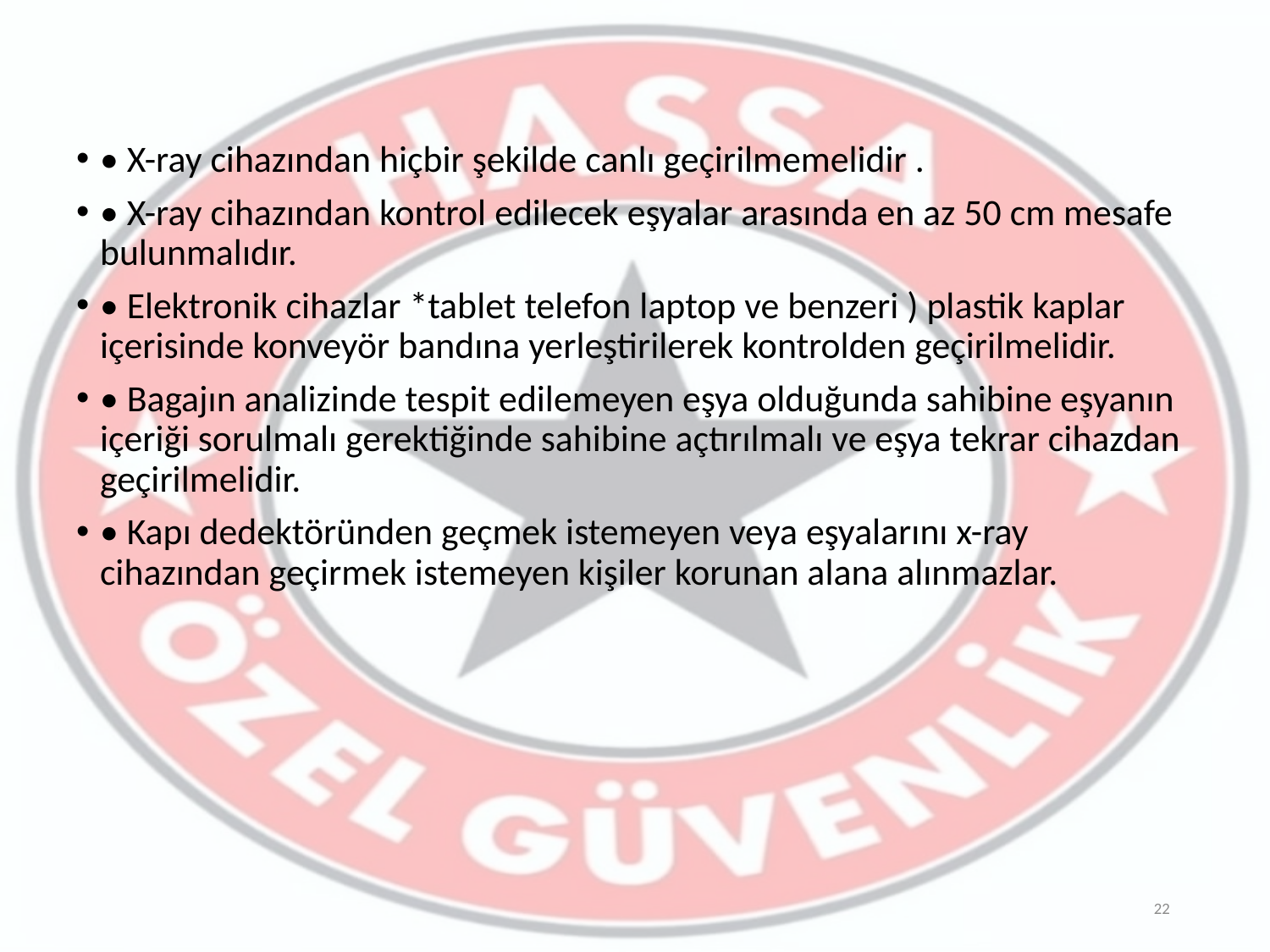

• X-ray cihazından hiçbir şekilde canlı geçirilmemelidir .
• X-ray cihazından kontrol edilecek eşyalar arasında en az 50 cm mesafe bulunmalıdır.
• Elektronik cihazlar *tablet telefon laptop ve benzeri ) plastik kaplar içerisinde konveyör bandına yerleştirilerek kontrolden geçirilmelidir.
• Bagajın analizinde tespit edilemeyen eşya olduğunda sahibine eşyanın içeriği sorulmalı gerektiğinde sahibine açtırılmalı ve eşya tekrar cihazdan geçirilmelidir.
• Kapı dedektöründen geçmek istemeyen veya eşyalarını x-ray cihazından geçirmek istemeyen kişiler korunan alana alınmazlar.

22